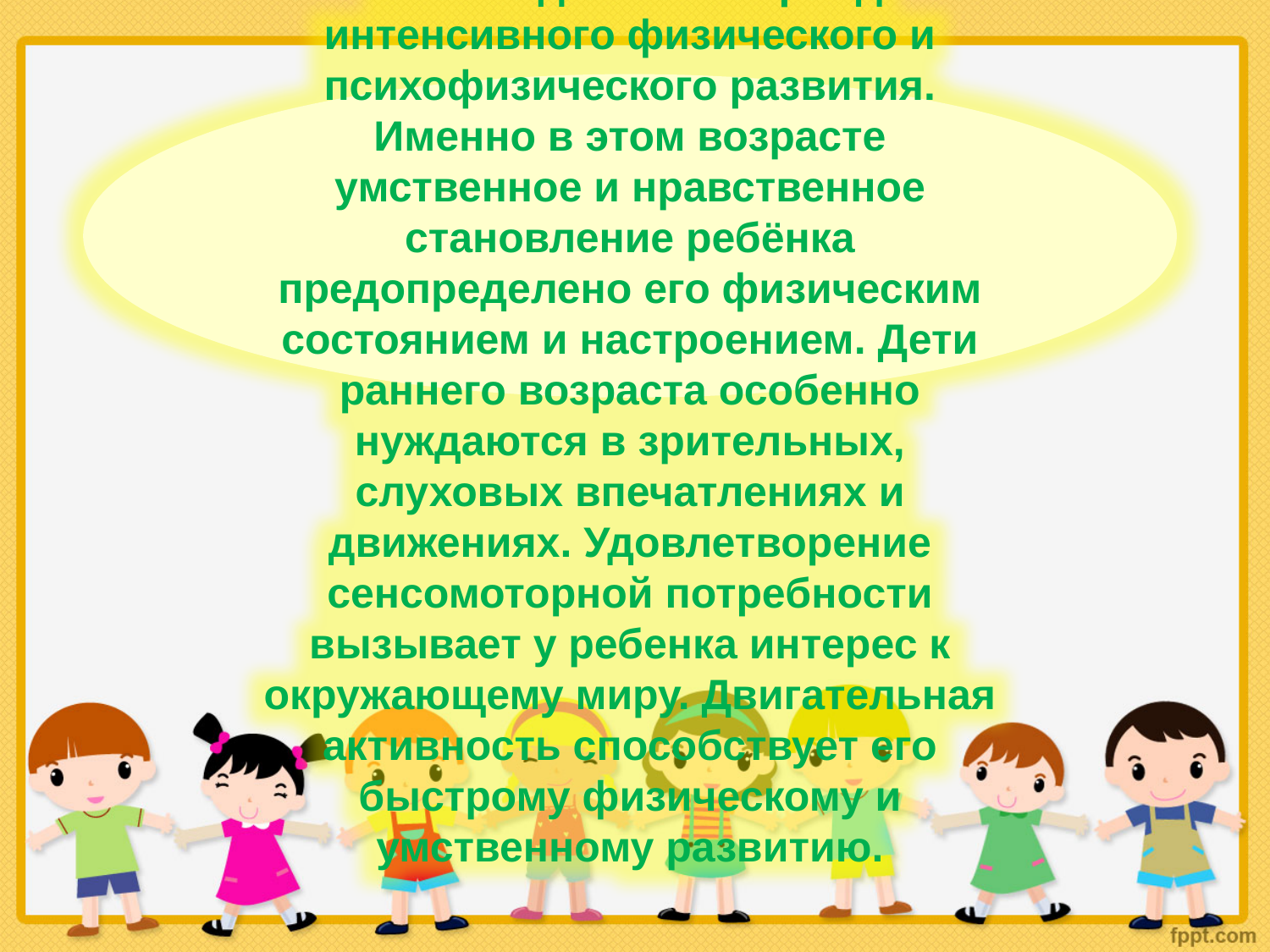

#

Раннее детство- период интенсивного физического и психофизического развития. Именно в этом возрасте умственное и нравственное становление ребёнка предопределено его физическим состоянием и настроением. Дети раннего возраста особенно нуждаются в зрительных, слуховых впечатлениях и движениях. Удовлетворение сенсомоторной потребности вызывает у ребенка интерес к окружающему миру. Двигательная активность способствует его быстрому физическому и умственному развитию.